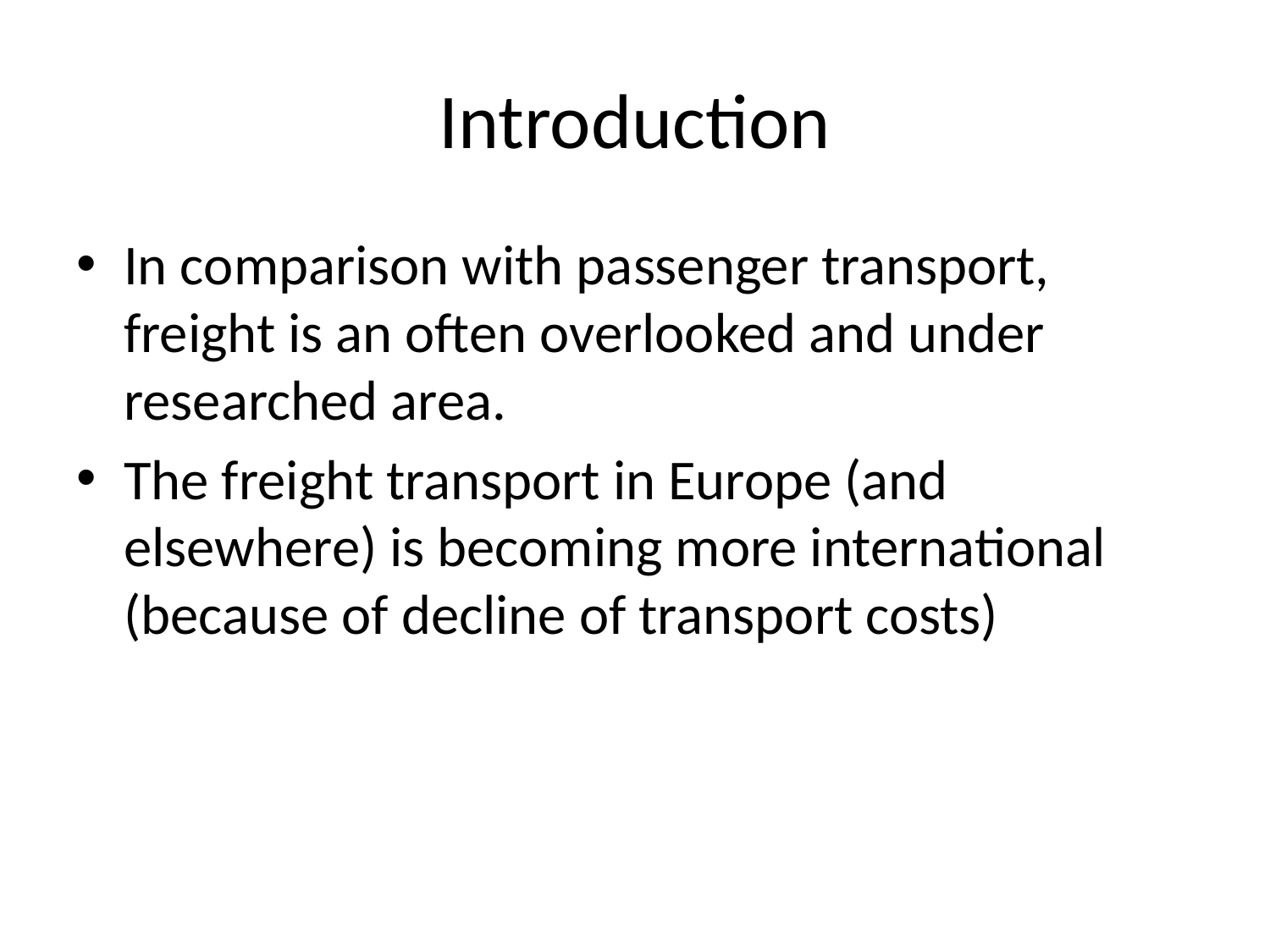

# Introduction
In comparison with passenger transport, freight is an often overlooked and under researched area.
The freight transport in Europe (and elsewhere) is becoming more international (because of decline of transport costs)